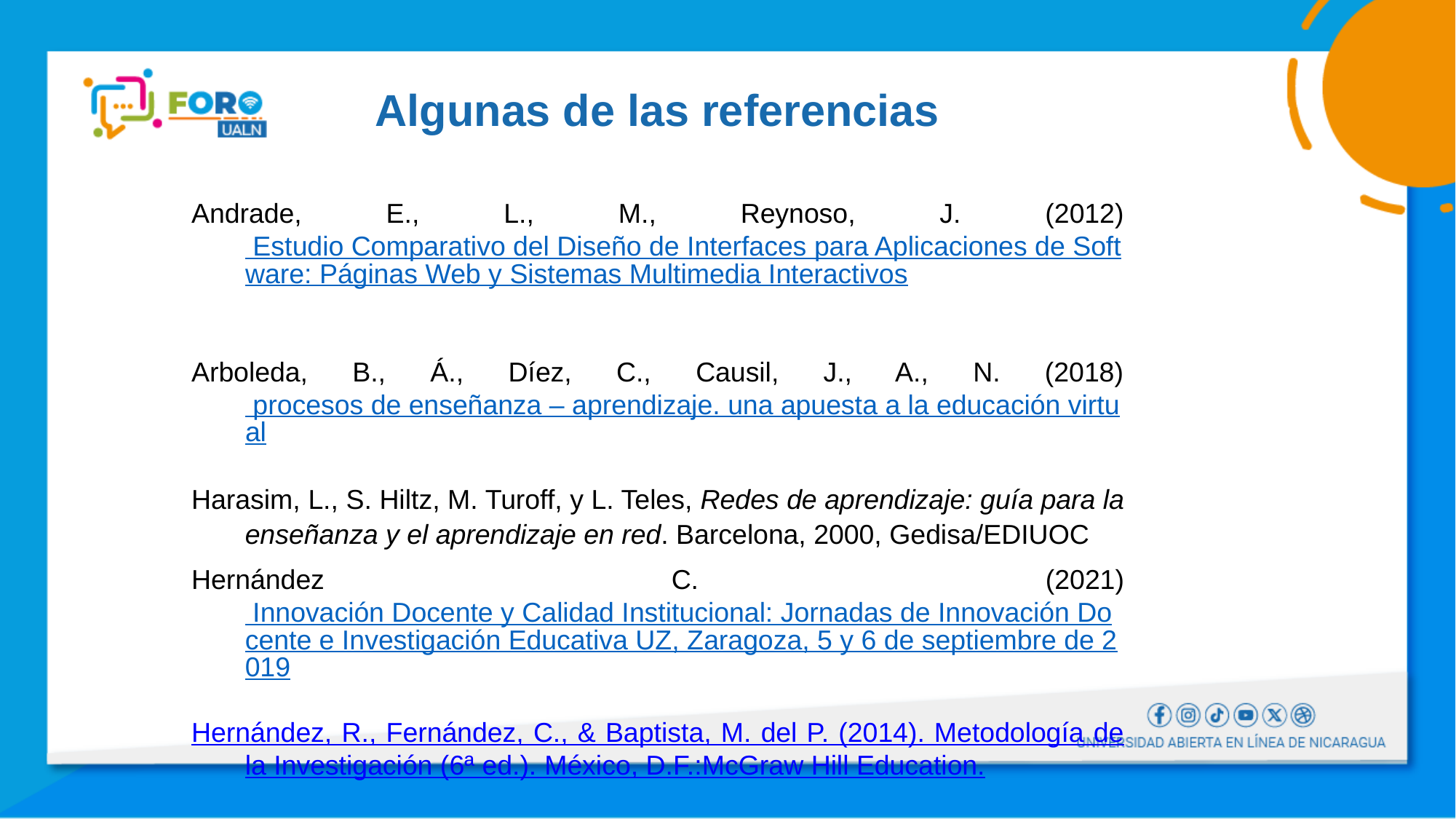

# Algunas de las referencias
Andrade, E., L., M., Reynoso, J. (2012) Estudio Comparativo del Diseño de Interfaces para Aplicaciones de Software: Páginas Web y Sistemas Multimedia Interactivos

Arboleda, B., Á., Díez, C., Causil, J., A., N. (2018) procesos de enseñanza – aprendizaje. una apuesta a la educación virtual
Harasim, L., S. Hiltz, M. Turoff, y L. Teles, Redes de aprendizaje: guía para la enseñanza y el aprendizaje en red. Barcelona, 2000, Gedisa/EDIUOC
Hernández C. (2021) Innovación Docente y Calidad Institucional: Jornadas de Innovación Docente e Investigación Educativa UZ, Zaragoza, 5 y 6 de septiembre de 2019

Hernández, R., Fernández, C., & Baptista, M. del P. (2014). Metodología de la Investigación (6ª ed.). México, D.F.:McGraw Hill Education.